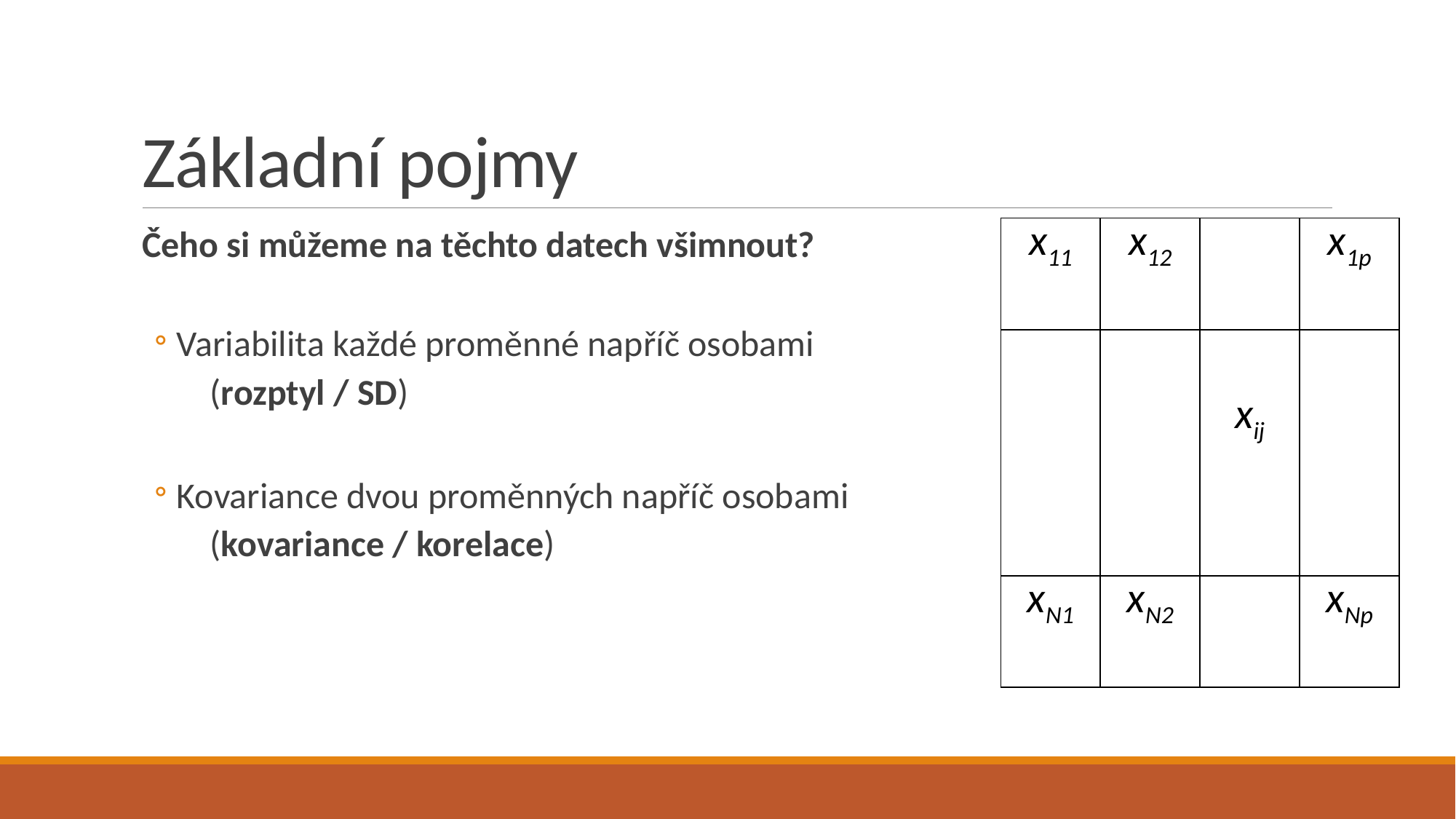

# Základní pojmy
| x11 | x12 |  | x1p |
| --- | --- | --- | --- |
|  |  |  |  |
|  |  | xij |  |
|  |  |  |  |
|  |  |  |  |
| xN1 | xN2 |  | xNp |
Čeho si můžeme na těchto datech všimnout?

Variabilita každé proměnné napříč osobami
   (rozptyl / SD)

Kovariance dvou proměnných napříč osobami
   (kovariance / korelace)